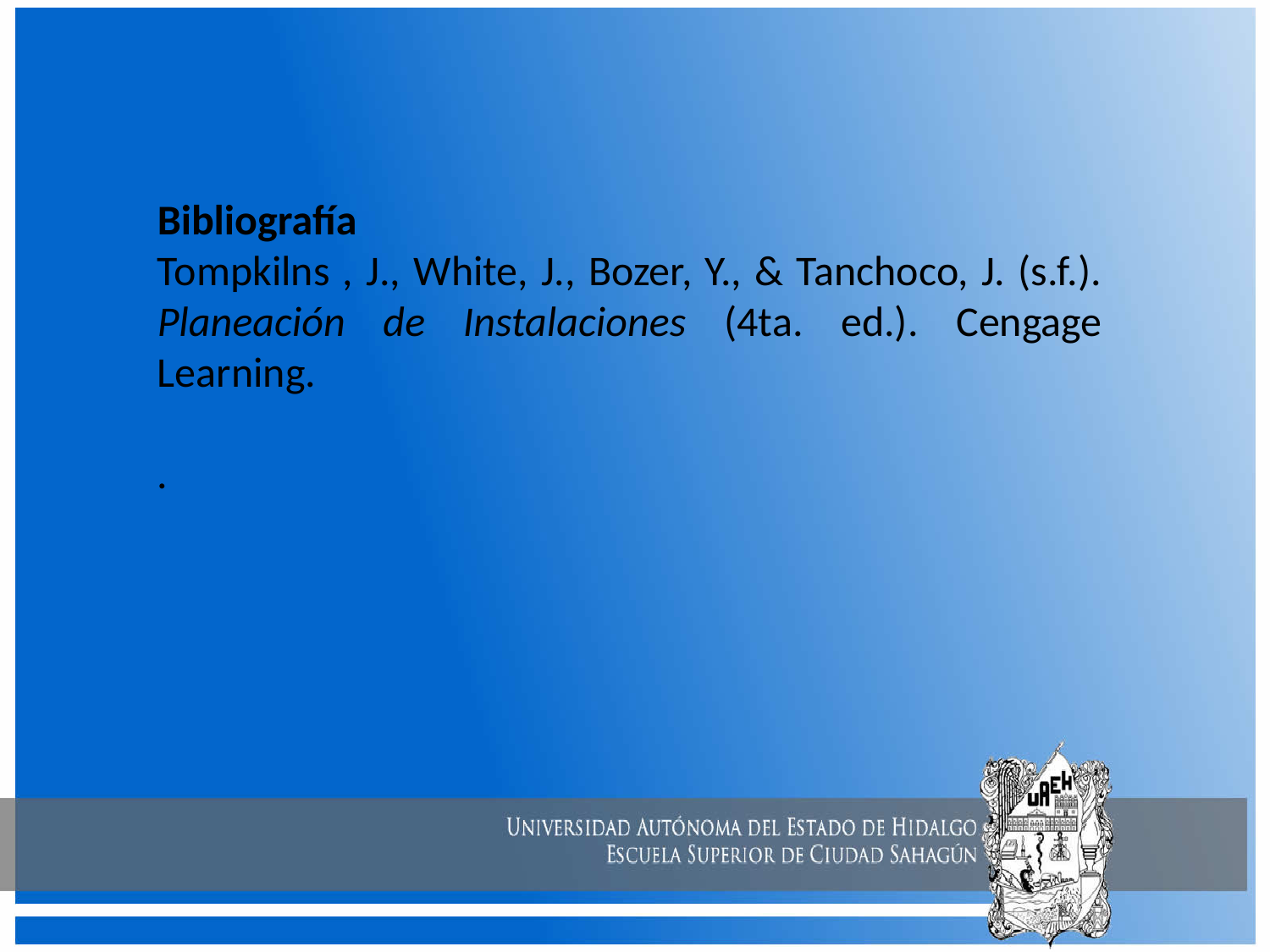

Bibliografía
Tompkilns , J., White, J., Bozer, Y., & Tanchoco, J. (s.f.). Planeación de Instalaciones (4ta. ed.). Cengage Learning.

.